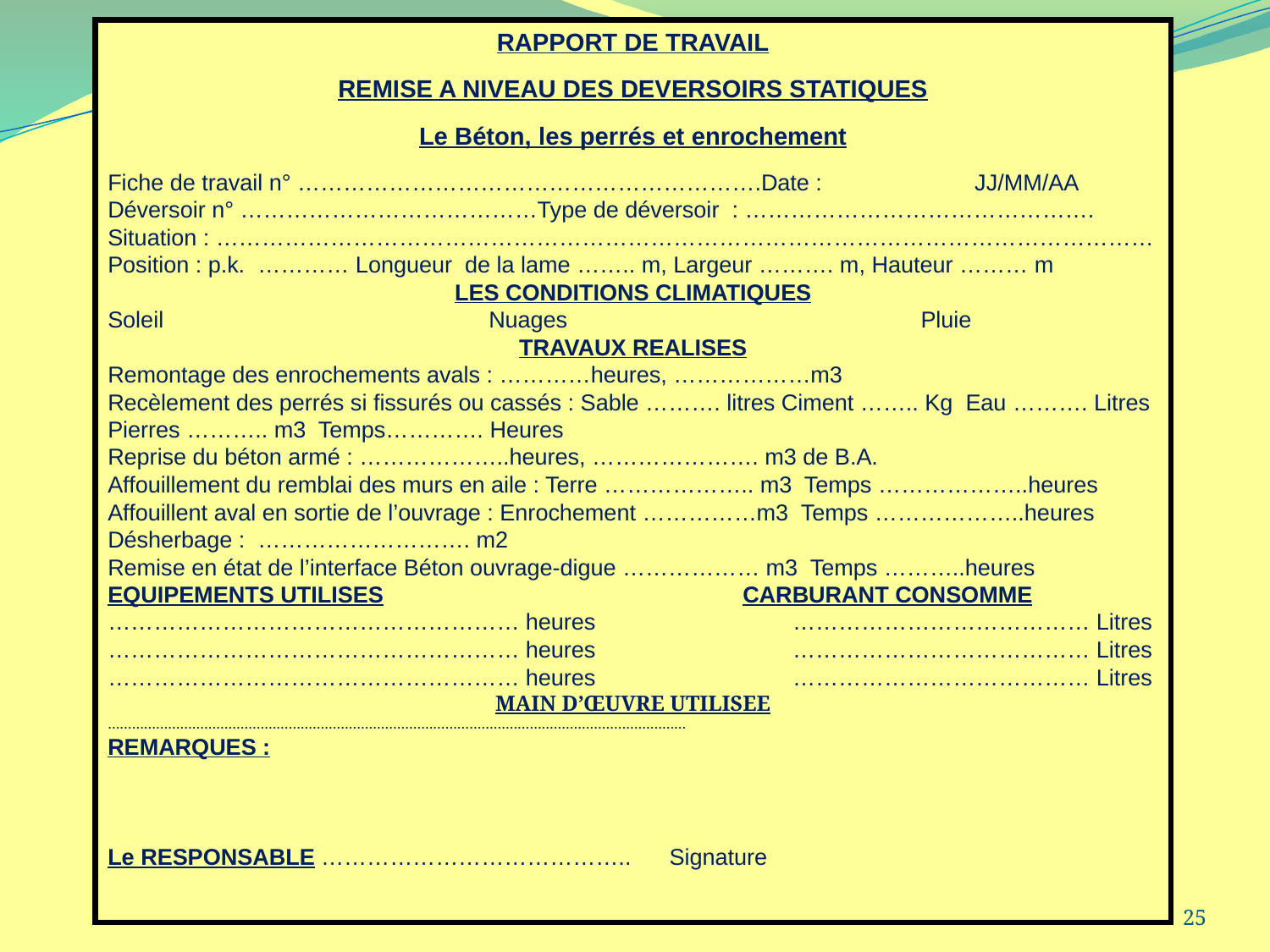

RAPPORT DE TRAVAIL
REMISE A NIVEAU DES DEVERSOIRS STATIQUES
Le Béton, les perrés et enrochement
Fiche de travail n° …………………………………………………….Date :                        JJ/MM/AA
Déversoir n° …………………………………Type de déversoir  : ……………………………………….
Situation : ……………………………………………………………………………………………………………
Position : p.k.  ………… Longueur  de la lame …….. m, Largeur ………. m, Hauteur ……… m
LES CONDITIONS CLIMATIQUES
Soleil         			Nuages  		                            Pluie
TRAVAUX REALISES
Remontage des enrochements avals : …………heures, ………………m3
Recèlement des perrés si fissurés ou cassés : Sable ………. litres Ciment …….. Kg  Eau ………. Litres
Pierres ……….. m3  Temps…………. Heures
Reprise du béton armé : ………………..heures, …………………. m3 de B.A.
Affouillement du remblai des murs en aile : Terre ……………….. m3  Temps ………………..heures
Affouillent aval en sortie de l’ouvrage : Enrochement ……………m3  Temps ………………..heures
Désherbage :  ………………………. m2
Remise en état de l’interface Béton ouvrage-digue ……………… m3  Temps ………..heures
EQUIPEMENTS UTILISES			CARBURANT CONSOMME
……………………………………………… heures                               ………………………………… Litres
……………………………………………… heures                               ………………………………… Litres
……………………………………………… heures                               ………………………………… Litres
MAIN D’ŒUVRE UTILISEE
………………………………………………………………………………………………………………………………
REMARQUES :

Le RESPONSABLE …………………………………..      Signature

25